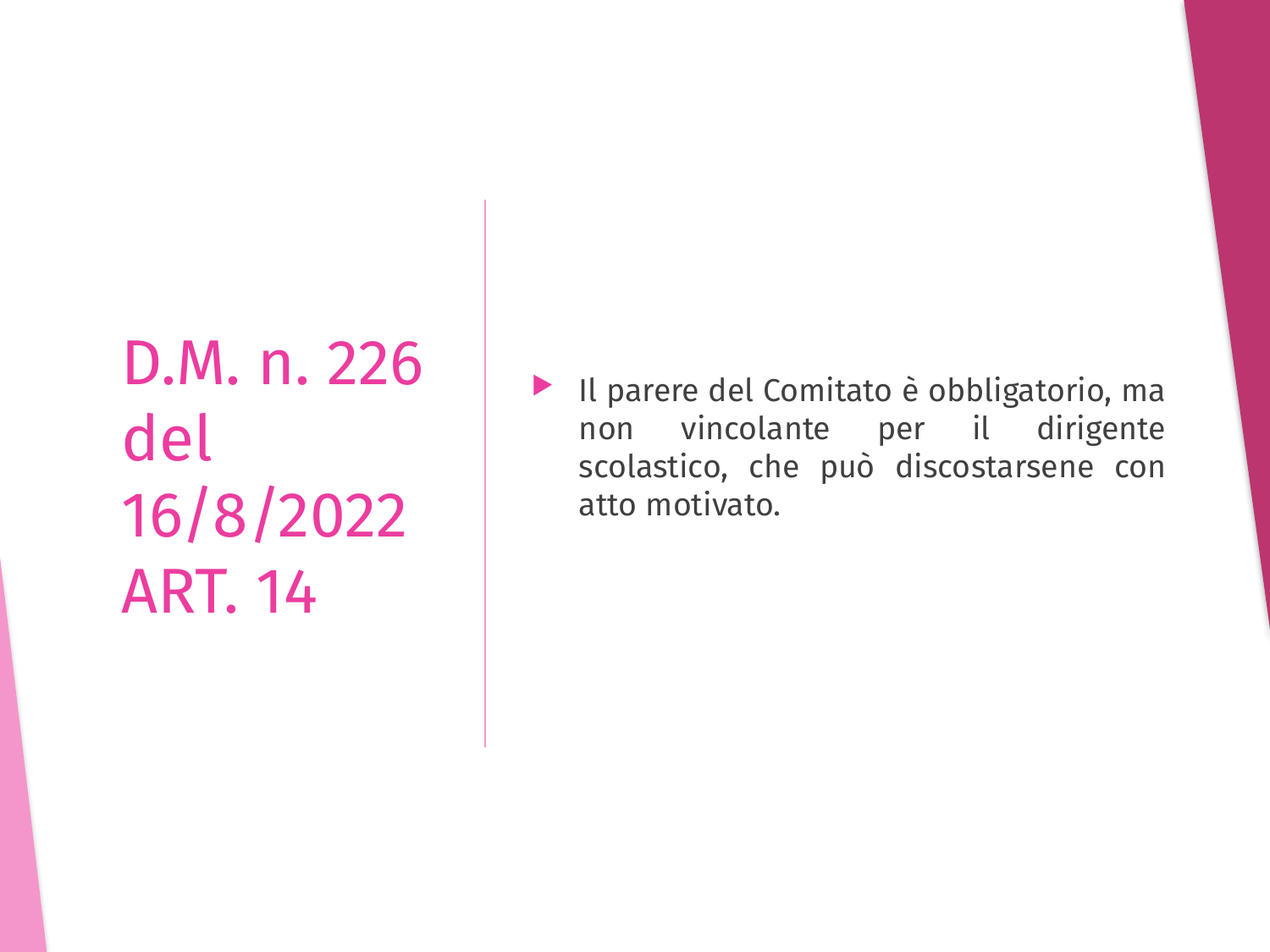

Il parere del Comitato è obbligatorio, ma non vincolante per il dirigente scolastico, che può discostarsene con atto motivato.

# D.M. n. 226 del 16/8/2022 ART. 14